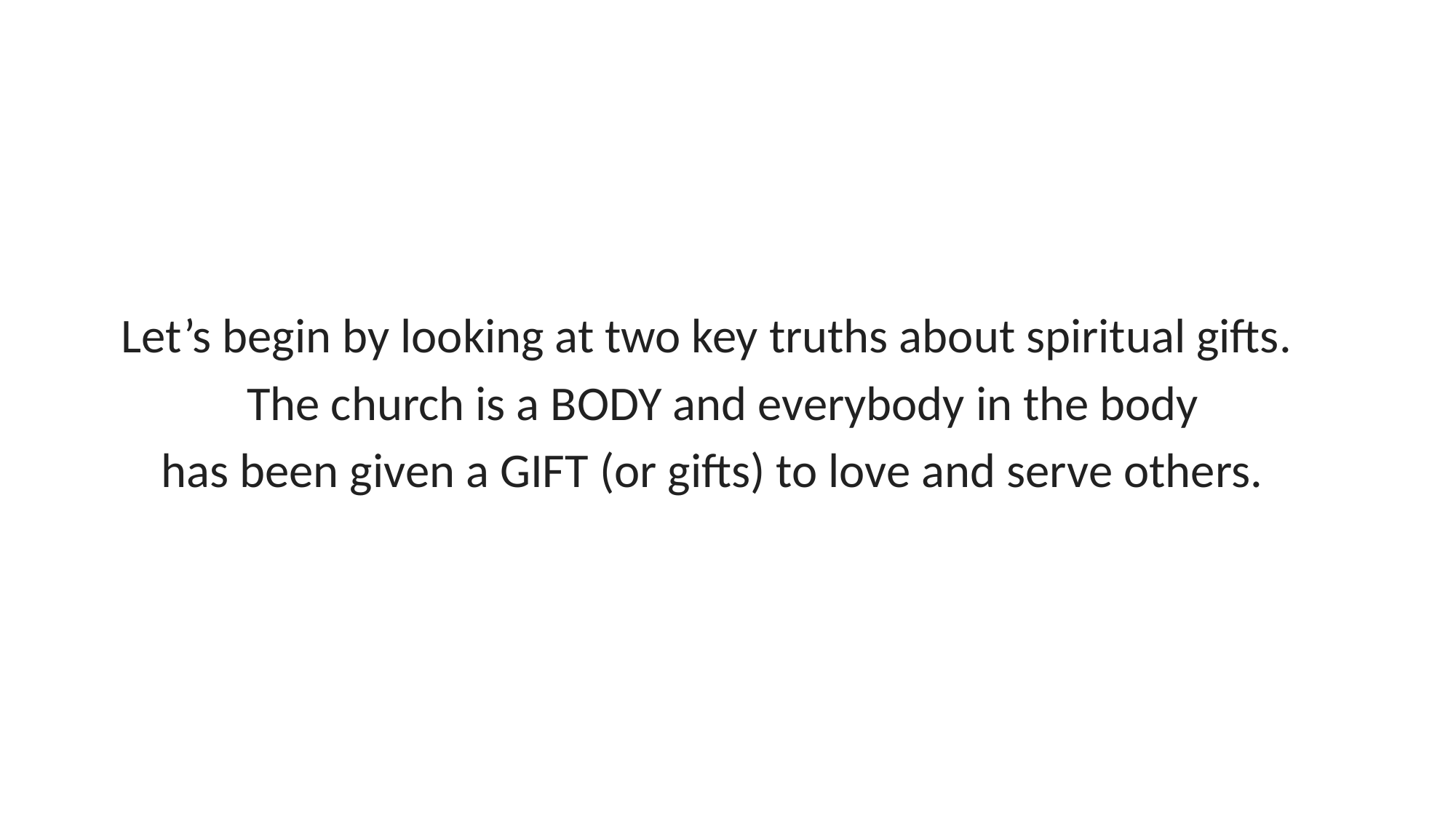

Let’s begin by looking at two key truths about spiritual gifts.
The church is a BODY and everybody in the body
has been given a GIFT (or gifts) to love and serve others.